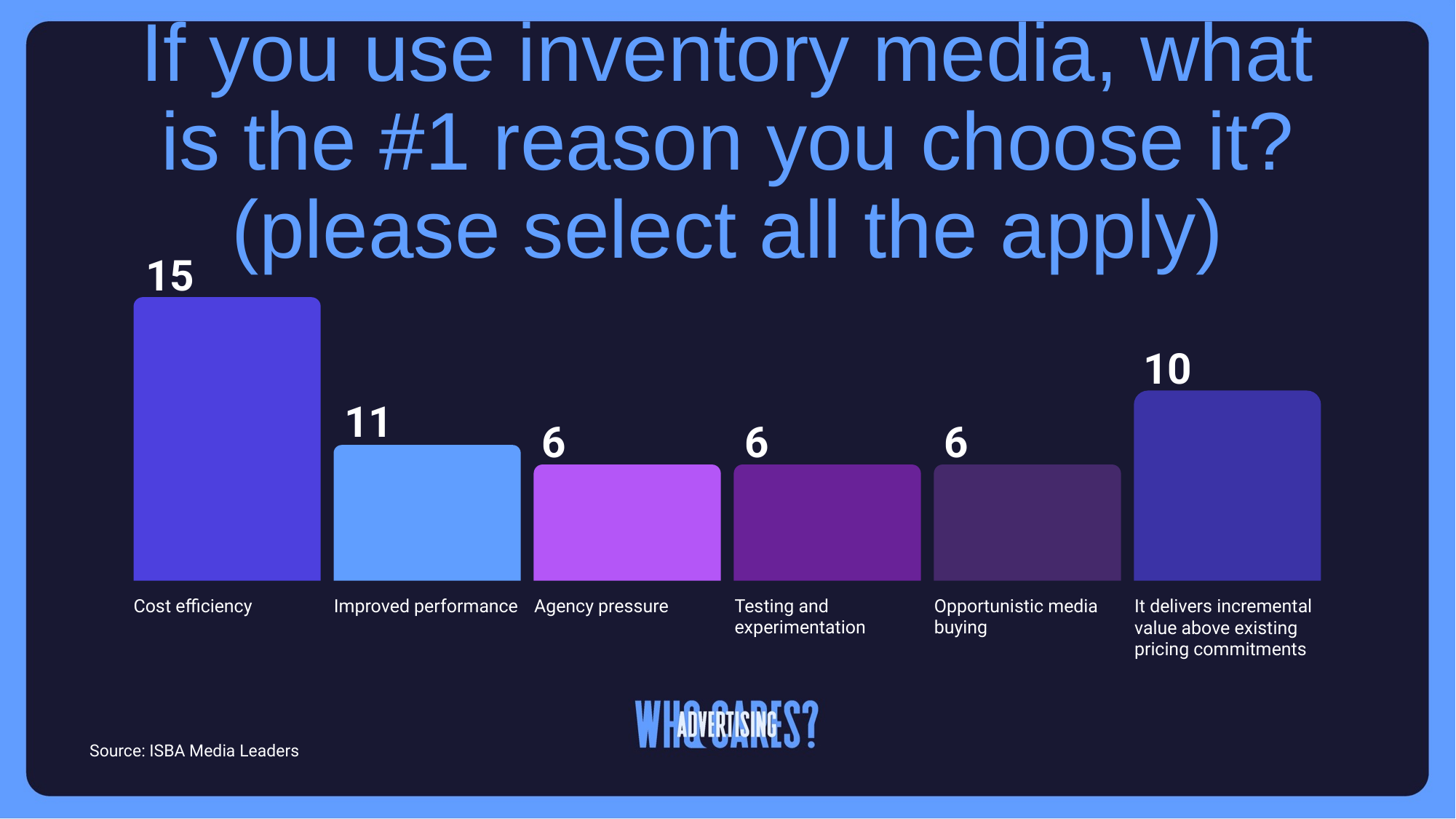

# If you use inventory media, what is the #1 reason you choose it? (please select all the apply)
15

10
11

6
6
6

Cost efficiency
Improved performance
Agency pressure
Testing and experimentation
Opportunistic media buying
It delivers incremental value above existing pricing commitments
Source: ISBA Media Leaders